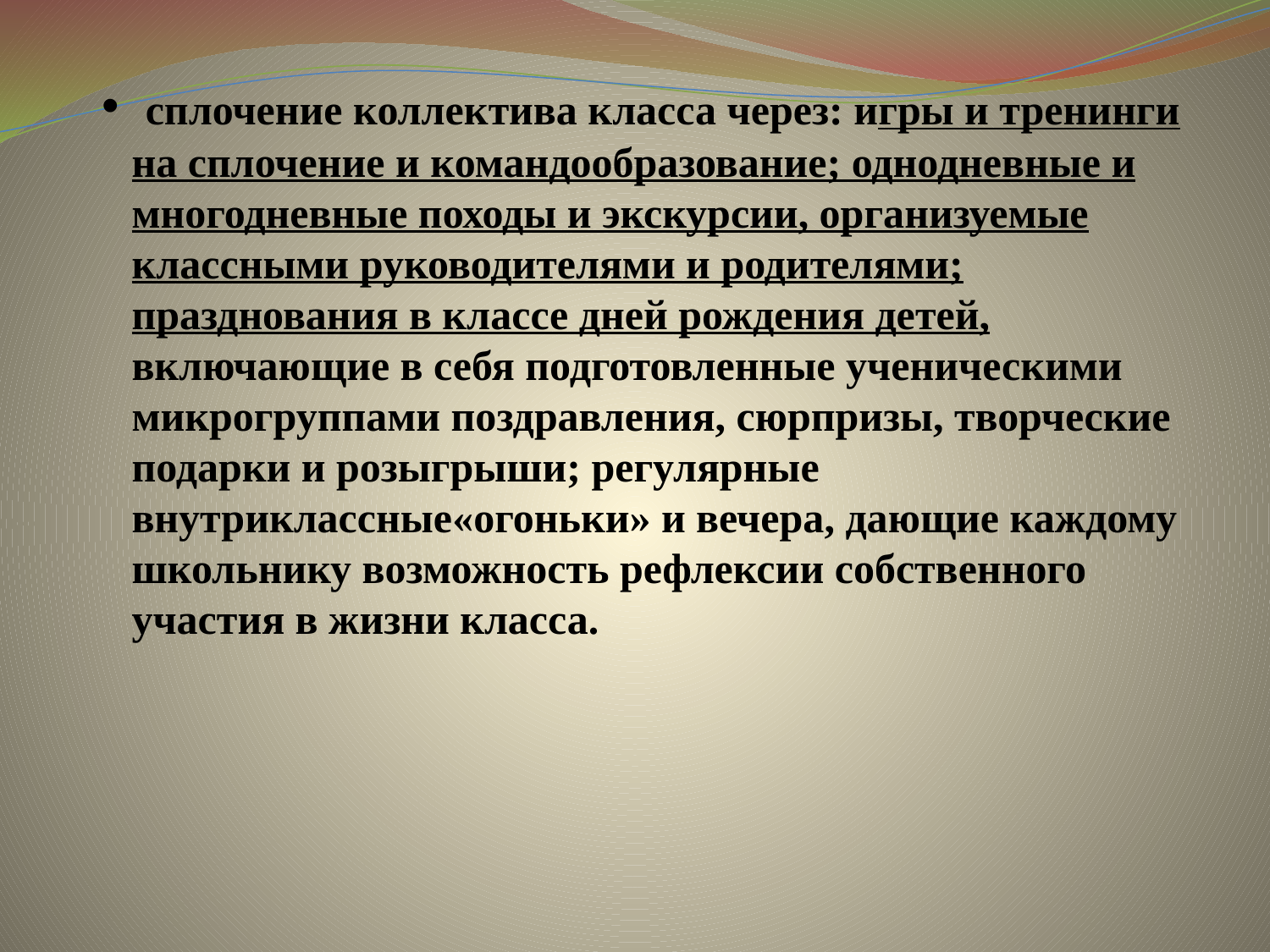

сплочение коллектива класса через: игры и тренинги на сплочение и командообразование; однодневные и многодневные походы и экскурсии, организуемые классными руководителями и родителями; празднования в классе дней рождения детей, включающие в себя подготовленные ученическими микрогруппами поздравления, сюрпризы, творческие подарки и розыгрыши; регулярные внутриклассные«огоньки» и вечера, дающие каждому школьнику возможность рефлексии собственного участия в жизни класса.